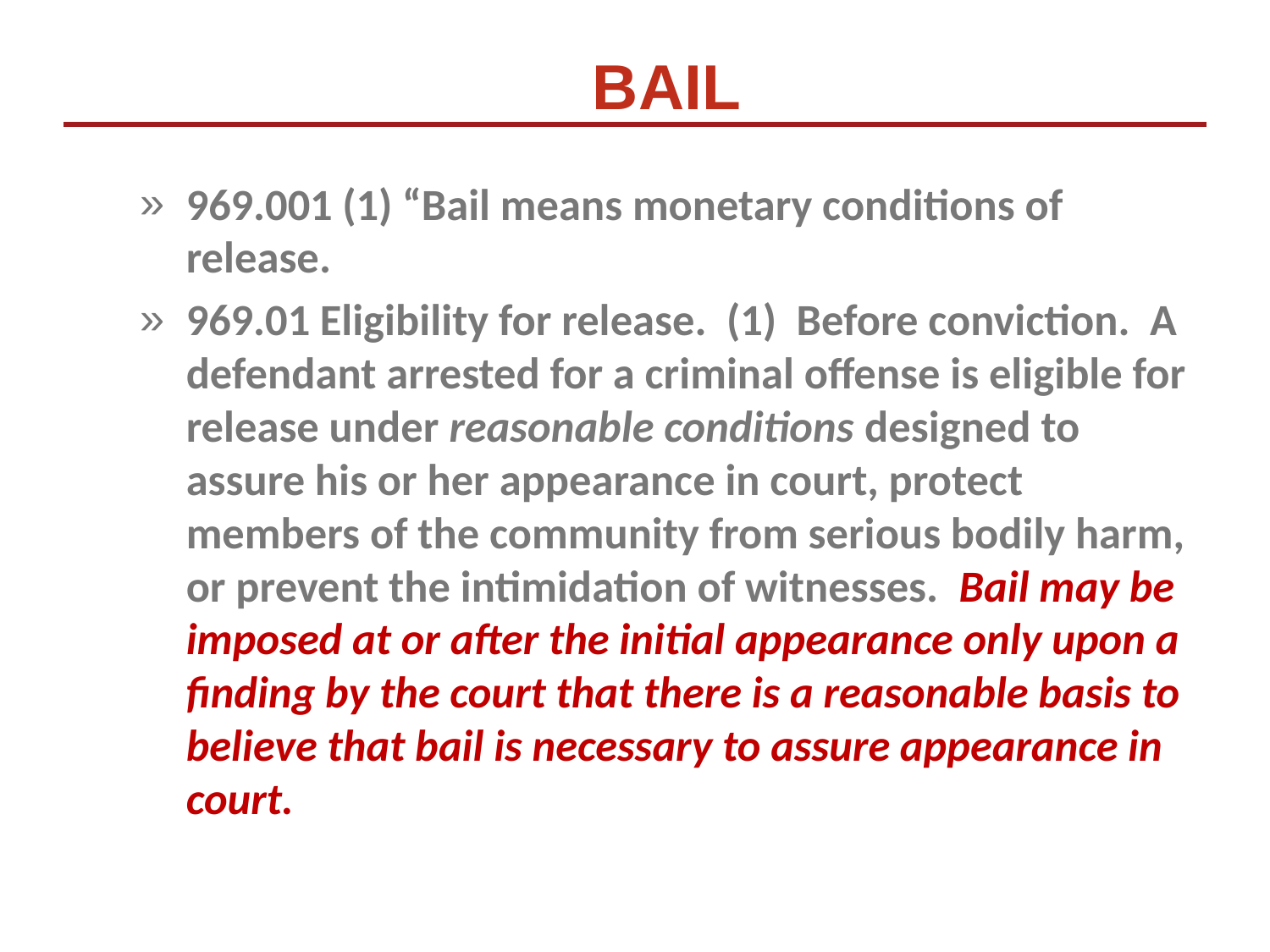

# BAIL
969.001 (1) “Bail means monetary conditions of release.
969.01 Eligibility for release.  (1)  Before conviction.  A defendant arrested for a criminal offense is eligible for release under reasonable conditions designed to assure his or her appearance in court, protect members of the community from serious bodily harm, or prevent the intimidation of witnesses.  Bail may be imposed at or after the initial appearance only upon a finding by the court that there is a reasonable basis to believe that bail is necessary to assure appearance in court.